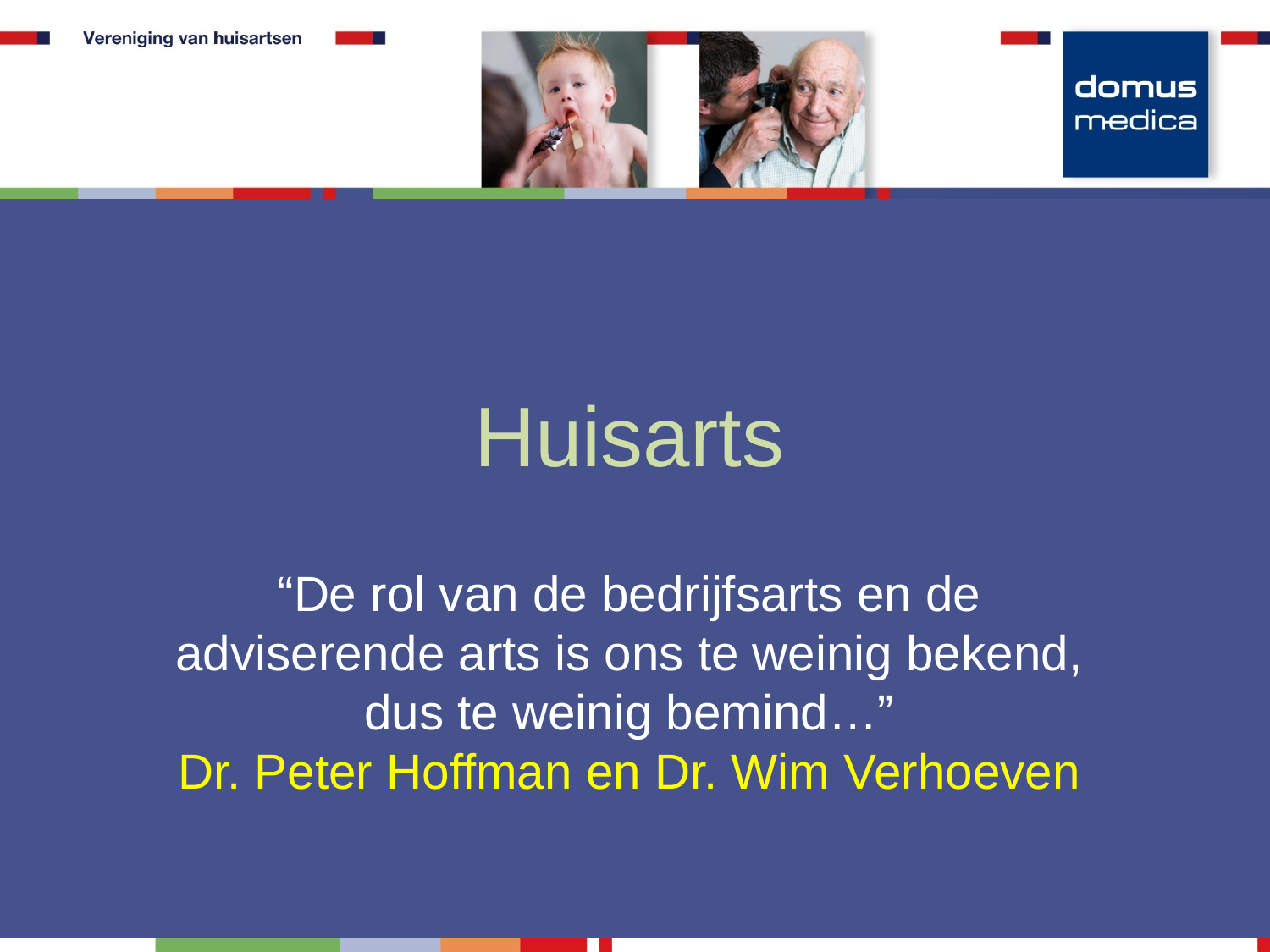

Huisarts
“De rol van de bedrijfsarts en de adviserende arts is ons te weinig bekend, dus te weinig bemind…”
Dr. Peter Hoffman en Dr. Wim Verhoeven